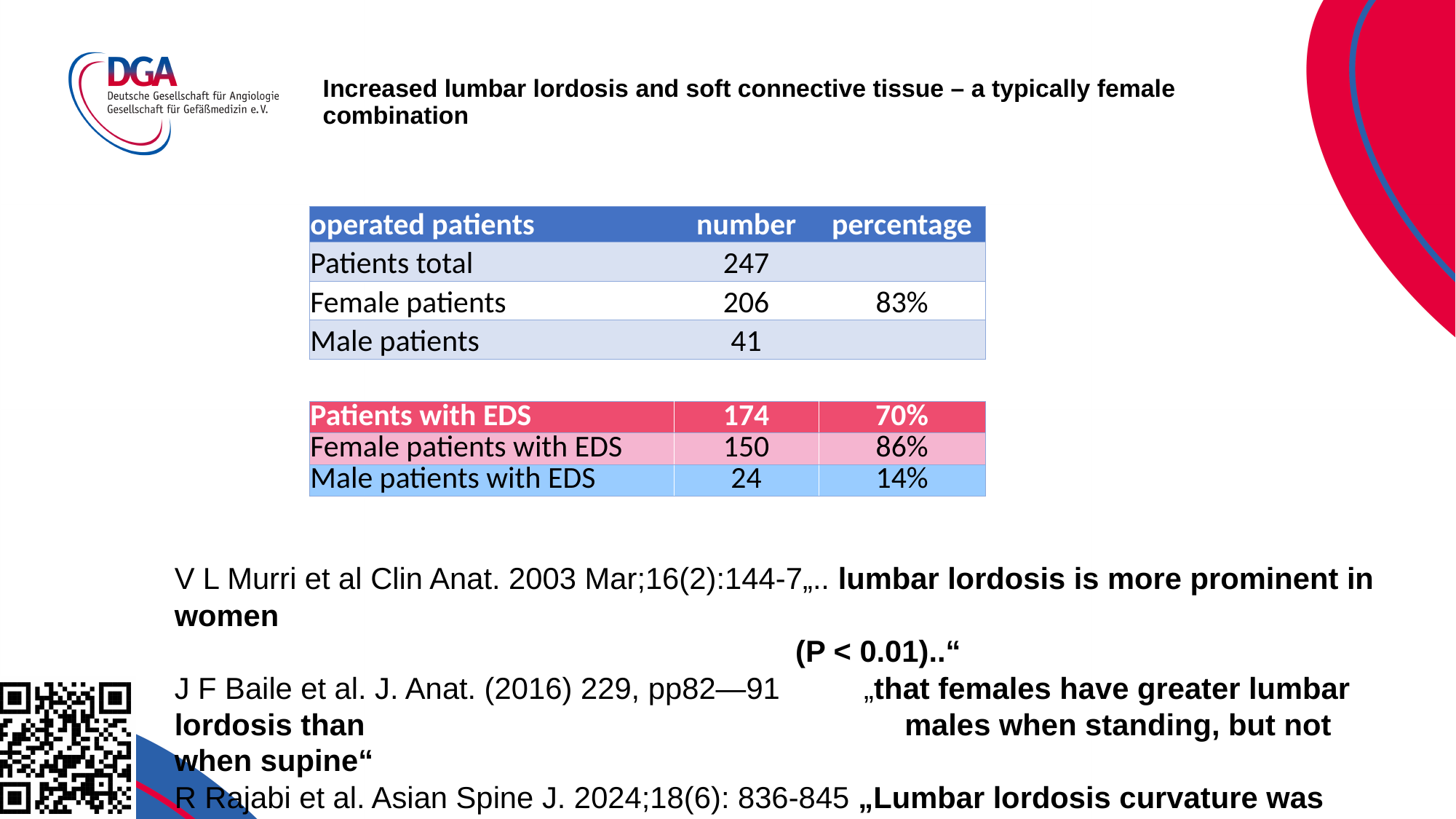

# Increased lumbar lordosis and soft connective tissue – a typically female combination
| operated patients | number | percentage |
| --- | --- | --- |
| Patients total | 247 |  |
| Female patients | 206 | 83% |
| Male patients | 41 |  |
| Patients with EDS | 174 | 70% |
| --- | --- | --- |
| Female patients with EDS | 150 | 86% |
| Male patients with EDS | 24 | 14% |
V L Murri et al Clin Anat. 2003 Mar;16(2):144-7„.. lumbar lordosis is more prominent in women
					         (P < 0.01)..“
J F Baile et al. J. Anat. (2016) 229, pp82—91          „that females have greater lumbar lordosis than 					         males when standing, but not when supine“
R Rajabi et al. Asian Spine J. 2024;18(6): 836-845 „Lumbar lordosis curvature was generally higher 					         by 7.5° in women than in men.“